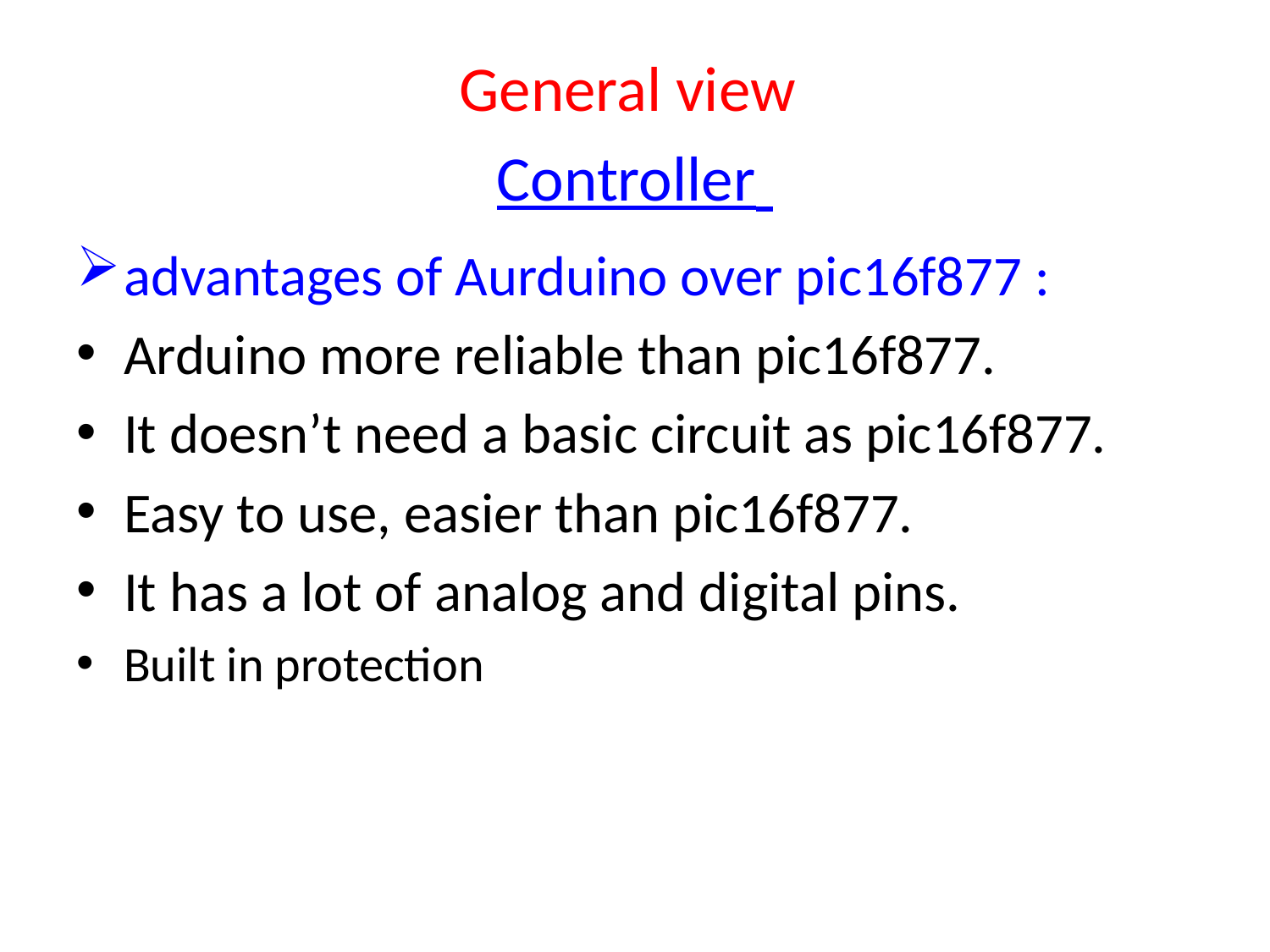

# General view
Controller
advantages of Aurduino over pic16f877 :
Arduino more reliable than pic16f877.
It doesn’t need a basic circuit as pic16f877.
Easy to use, easier than pic16f877.
It has a lot of analog and digital pins.
Built in protection